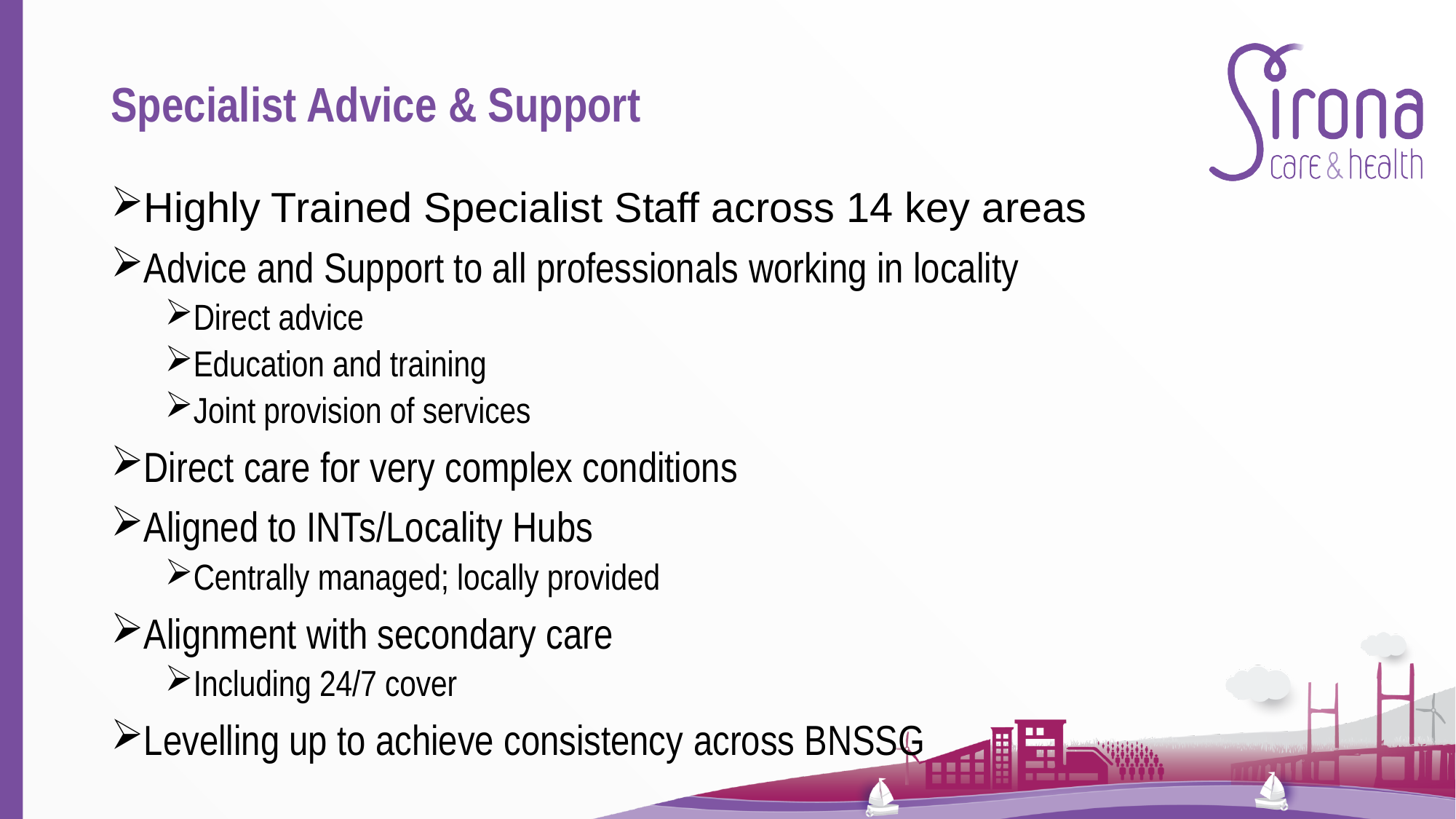

# Specialist Advice & Support
Highly Trained Specialist Staff across 14 key areas
Advice and Support to all professionals working in locality
Direct advice
Education and training
Joint provision of services
Direct care for very complex conditions
Aligned to INTs/Locality Hubs
Centrally managed; locally provided
Alignment with secondary care
Including 24/7 cover
Levelling up to achieve consistency across BNSSG